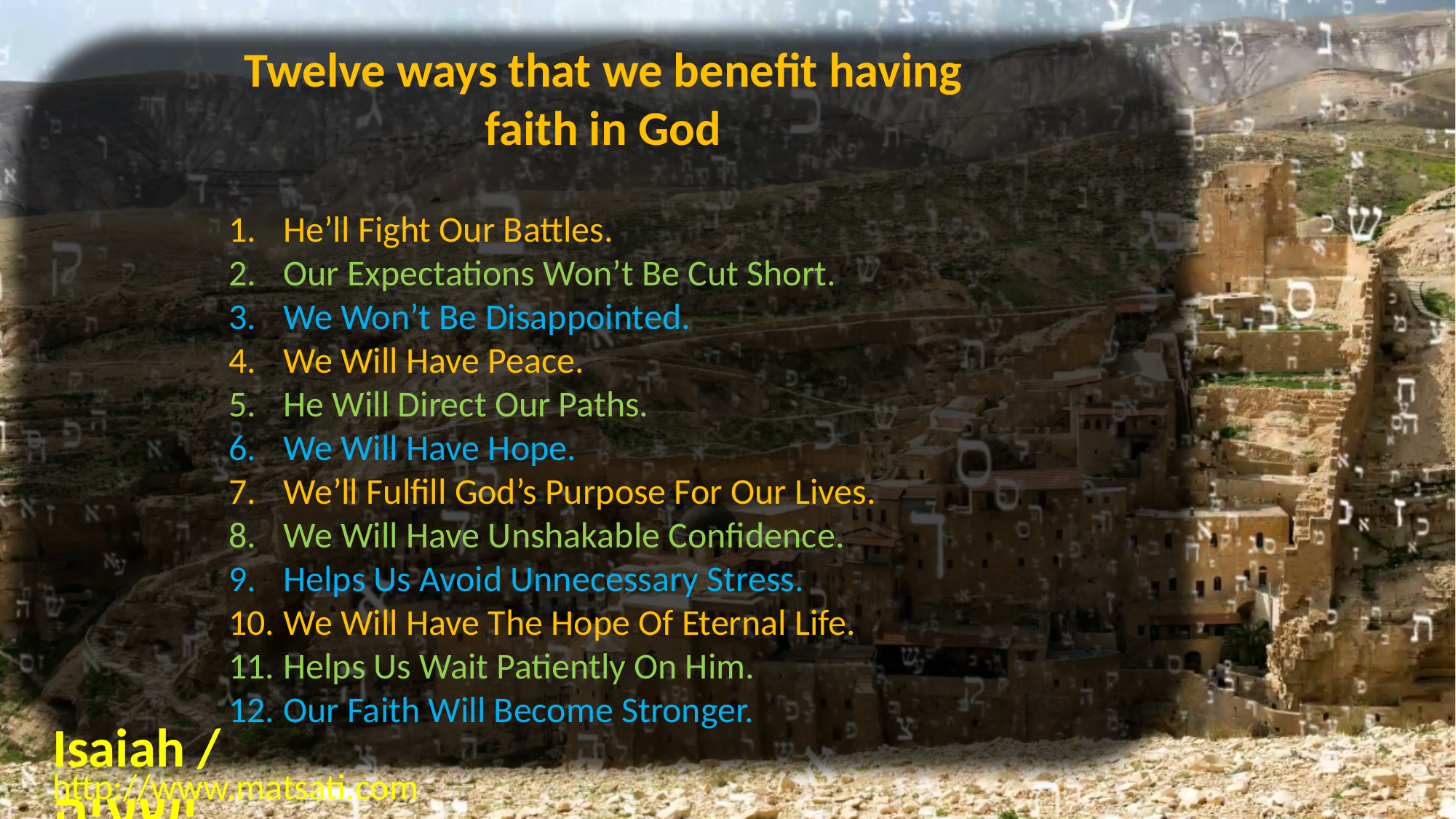

Twelve ways that we benefit having faith in God

He’ll Fight Our Battles.
Our Expectations Won’t Be Cut Short.
We Won’t Be Disappointed.
We Will Have Peace.
He Will Direct Our Paths.
We Will Have Hope.
We’ll Fulfill God’s Purpose For Our Lives.
We Will Have Unshakable Confidence.
Helps Us Avoid Unnecessary Stress.
We Will Have The Hope Of Eternal Life.
Helps Us Wait Patiently On Him.
Our Faith Will Become Stronger.
Isaiah / ישעיה
http://www.matsati.com